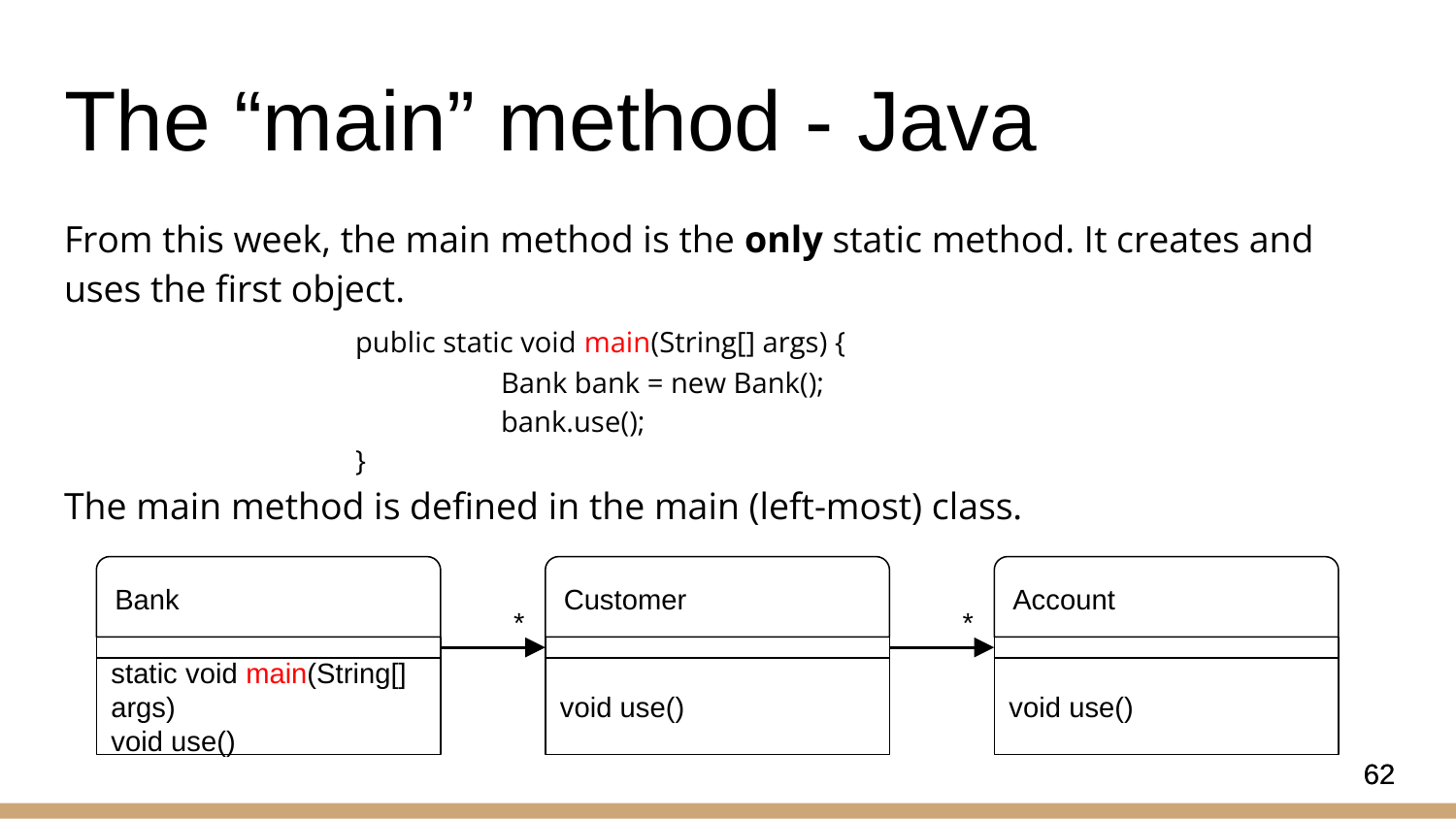

# The “main” method - Java
From this week, the main method is the only static method. It creates and uses the first object.
		public static void main(String[] args) {
			Bank bank = new Bank();
			bank.use();
		}
The main method is defined in the main (left-most) class.
Bank
Customer
Account
*
*

static void main(String[] args)
void use()
void use()
void use()
62
62